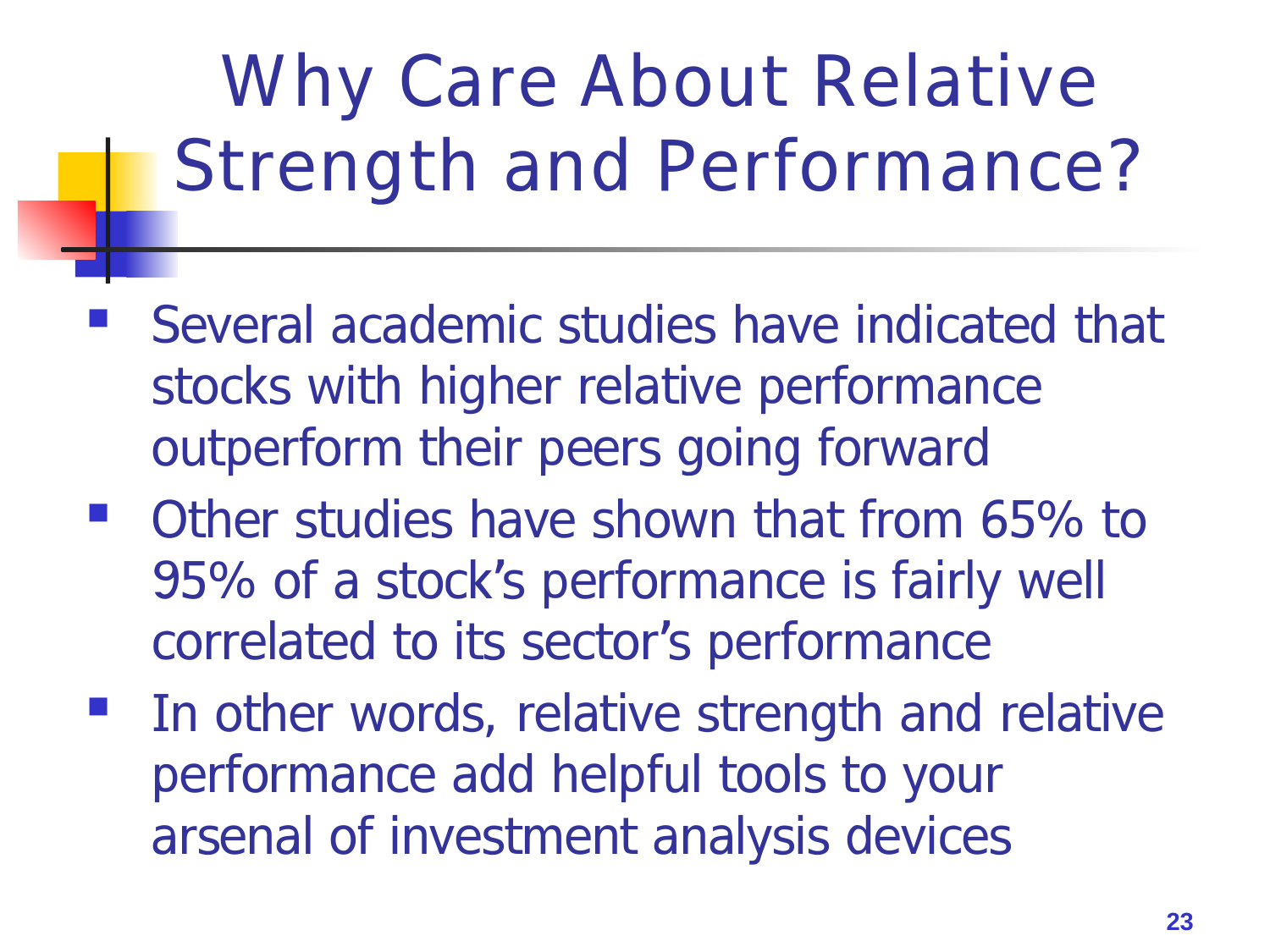

Why Care About Relative Strength and Performance?
Several academic studies have indicated that stocks with higher relative performance outperform their peers going forward
Other studies have shown that from 65% to 95% of a stock’s performance is fairly well correlated to its sector’s performance
In other words, relative strength and relative performance add helpful tools to your arsenal of investment analysis devices
23